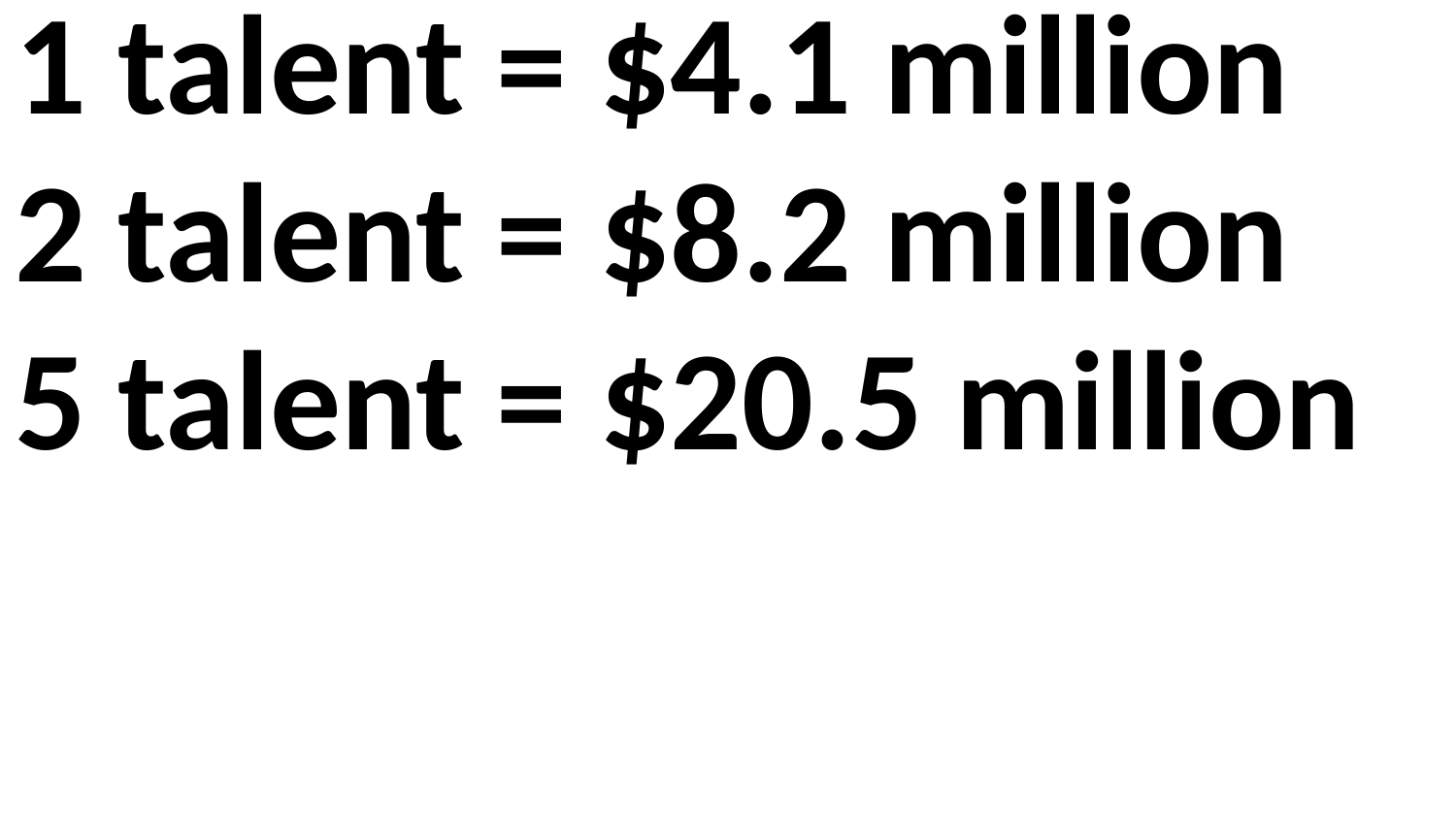

1 talent = $4.1 million
2 talent = $8.2 million
5 talent = $20.5 million